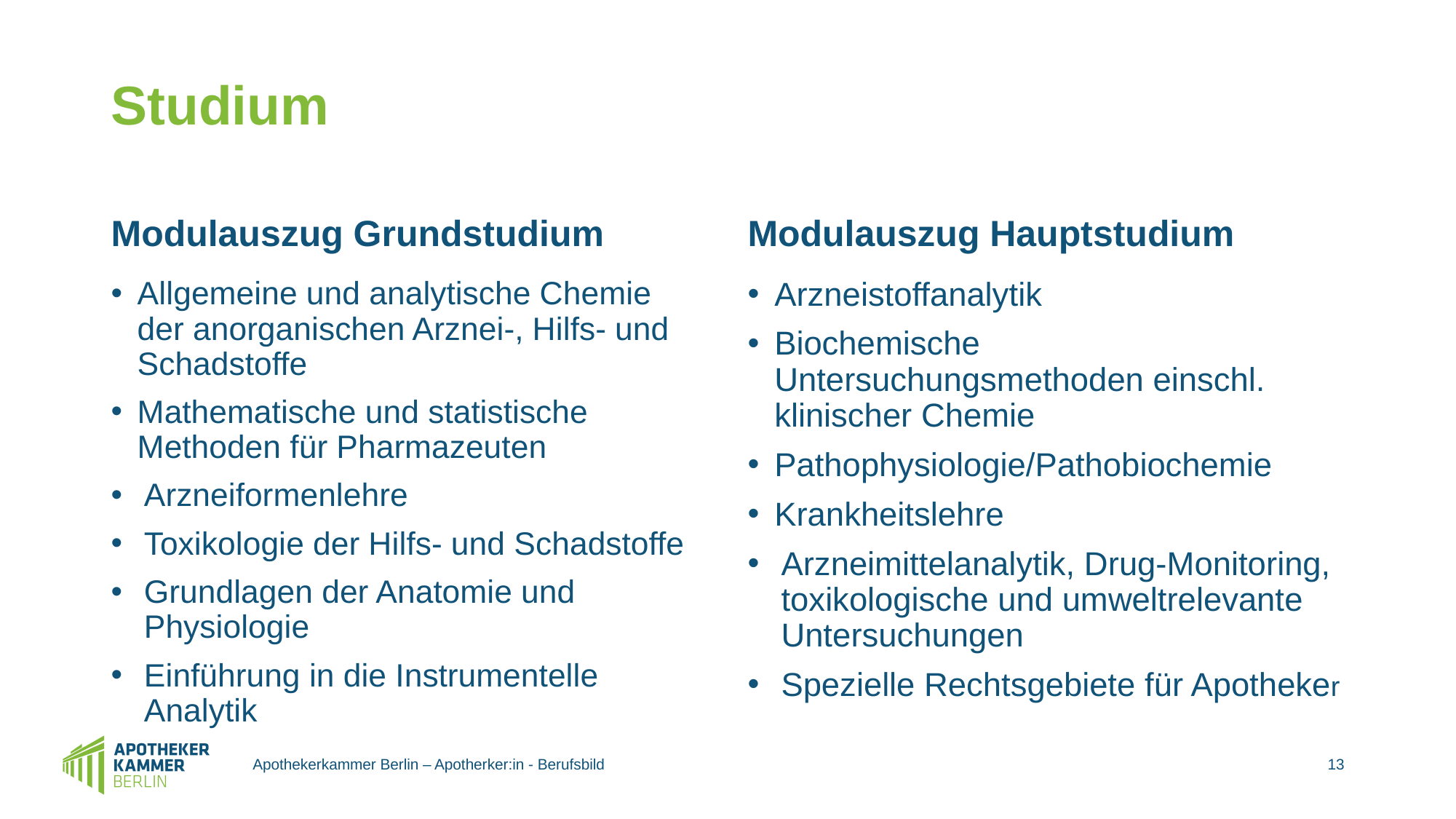

# Studium
Modulauszug Grundstudium
Modulauszug Hauptstudium
Allgemeine und analytische Chemie der anorganischen Arznei-, Hilfs- und Schadstoffe
Mathematische und statistische Methoden für Pharmazeuten
Arzneiformenlehre
Toxikologie der Hilfs- und Schadstoffe
Grundlagen der Anatomie und Physiologie
Einführung in die Instrumentelle Analytik

Arzneistoffanalytik
Biochemische Untersuchungsmethoden einschl. klinischer Chemie
Pathophysiologie/Pathobiochemie
Krankheitslehre
Arzneimittelanalytik, Drug-Monitoring, toxikologische und umweltrelevante Untersuchungen
Spezielle Rechtsgebiete für Apotheker

Apothekerkammer Berlin – Apotherker:in - Berufsbild
13